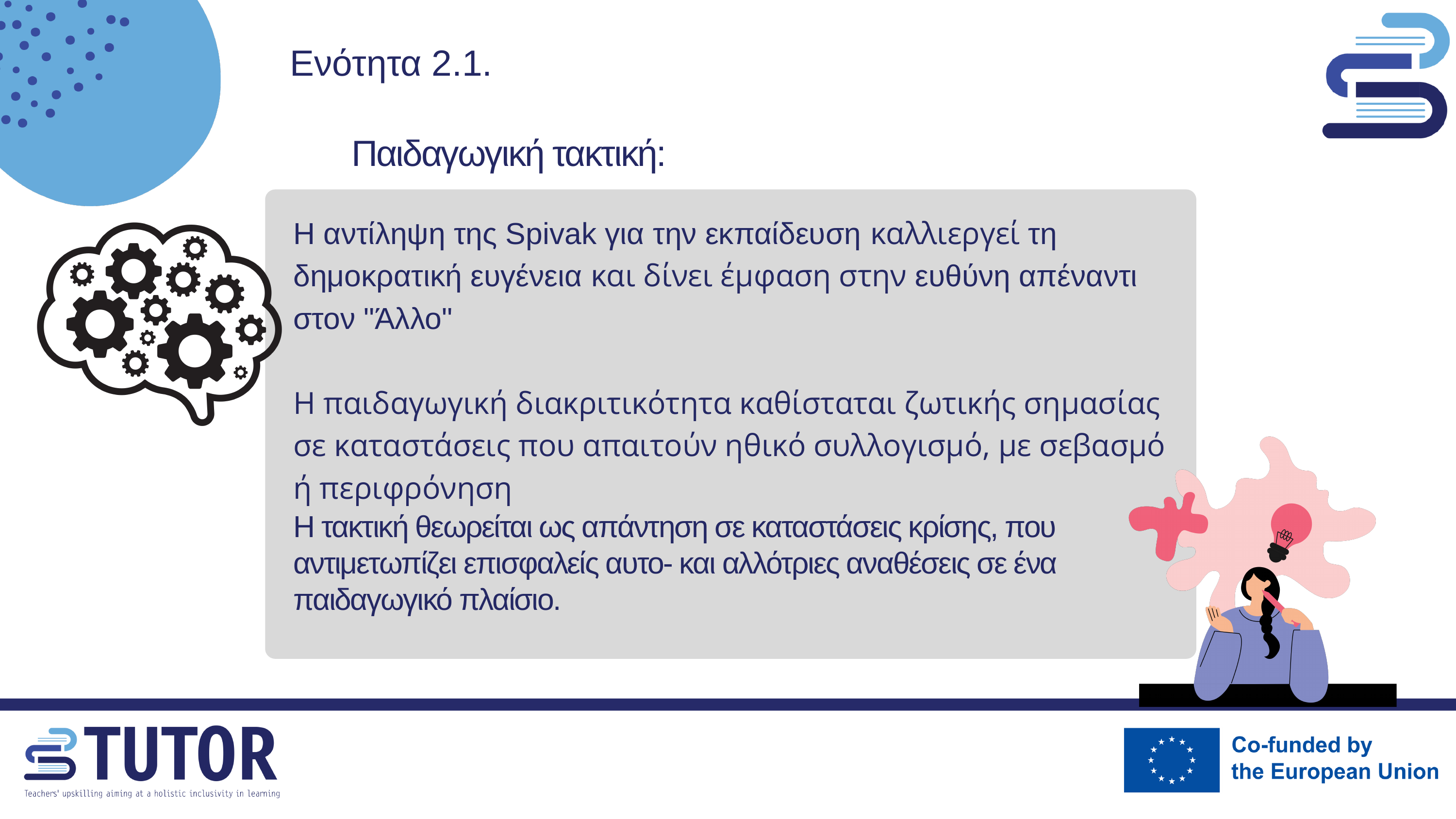

Ενότητα 2.1.
Παιδαγωγική τακτική:

Η αντίληψη της Spivak για την εκπαίδευση καλλιεργεί τη δημοκρατική ευγένεια και δίνει έμφαση στην ευθύνη απέναντι στον "Άλλο"

Η παιδαγωγική διακριτικότητα καθίσταται ζωτικής σημασίας σε καταστάσεις που απαιτούν ηθικό συλλογισμό, με σεβασμό ή περιφρόνηση

Η τακτική θεωρείται ως απάντηση σε καταστάσεις κρίσης, που αντιμετωπίζει επισφαλείς αυτο- και αλλότριες αναθέσεις σε ένα παιδαγωγικό πλαίσιο.